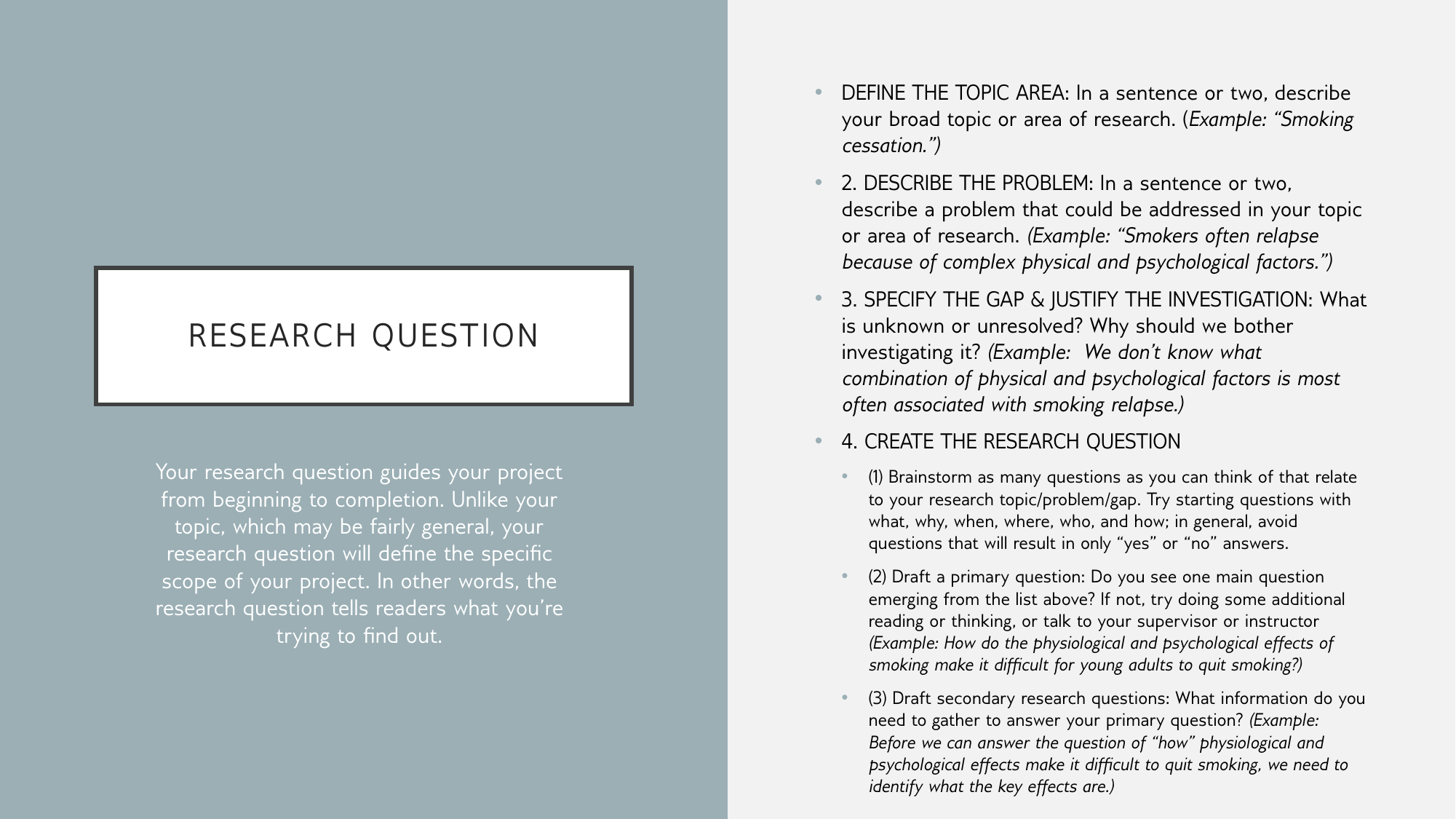

DEFINE THE TOPIC AREA: In a sentence or two, describe your broad topic or area of research. (Example: “Smoking cessation.”)
2. DESCRIBE THE PROBLEM: In a sentence or two, describe a problem that could be addressed in your topic or area of research. (Example: “Smokers often relapse because of complex physical and psychological factors.”)
3. SPECIFY THE GAP & JUSTIFY THE INVESTIGATION: What is unknown or unresolved? Why should we bother investigating it? (Example:  We don’t know what combination of physical and psychological factors is most often associated with smoking relapse.)
4. CREATE THE RESEARCH QUESTION
(1) Brainstorm as many questions as you can think of that relate to your research topic/problem/gap. Try starting questions with what, why, when, where, who, and how; in general, avoid questions that will result in only “yes” or “no” answers.
(2) Draft a primary question: Do you see one main question emerging from the list above? If not, try doing some additional reading or thinking, or talk to your supervisor or instructor (Example: How do the physiological and psychological effects of smoking make it difficult for young adults to quit smoking?)
(3) Draft secondary research questions: What information do you need to gather to answer your primary question? (Example: Before we can answer the question of “how” physiological and psychological effects make it difficult to quit smoking, we need to identify what the key effects are.)

# Research Question
Your research question guides your project from beginning to completion. Unlike your topic, which may be fairly general, your research question will define the specific scope of your project. In other words, the research question tells readers what you’re trying to find out.